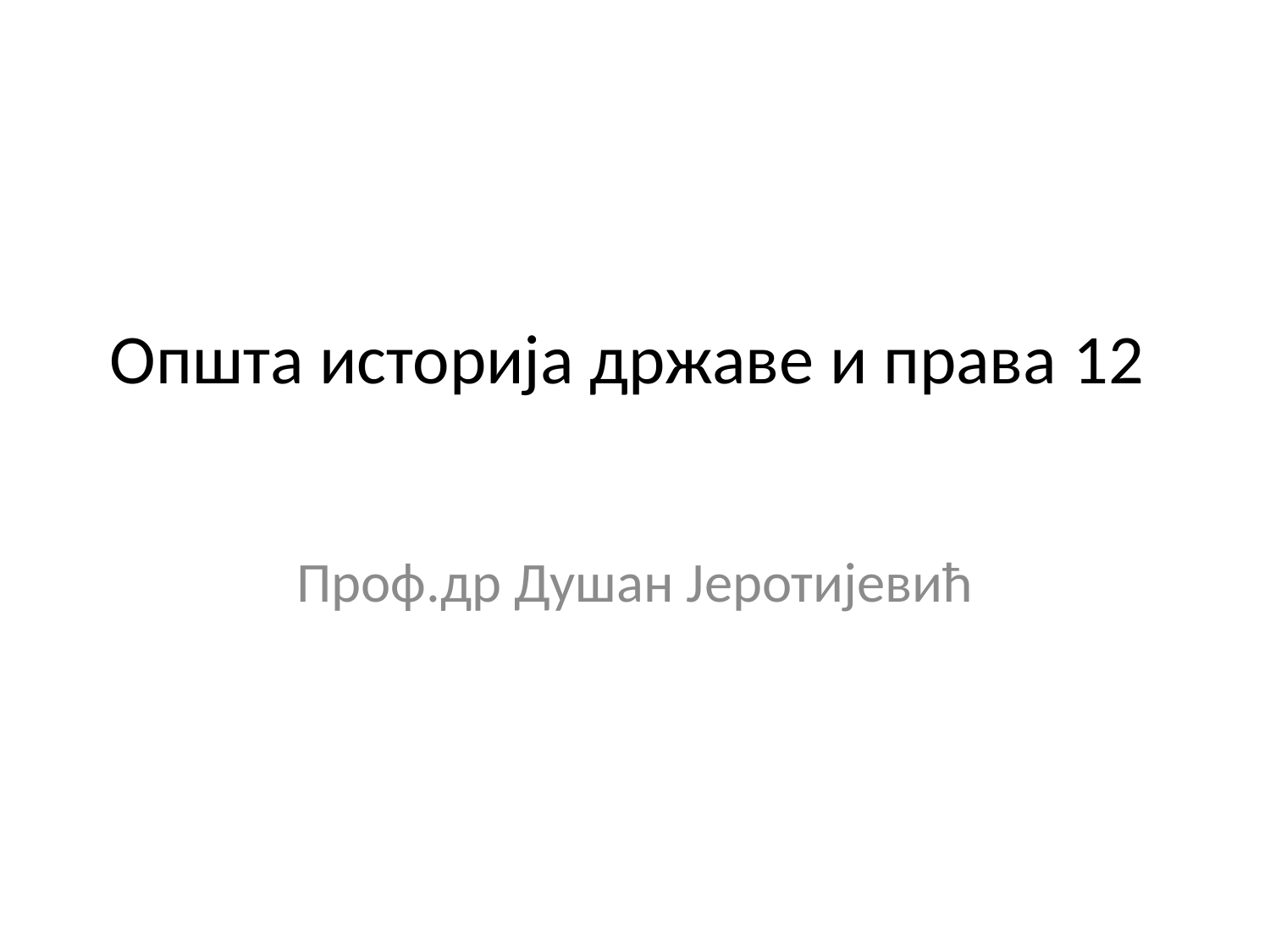

# Општа историја државе и права 12
Проф.др Душан Јеротијевић